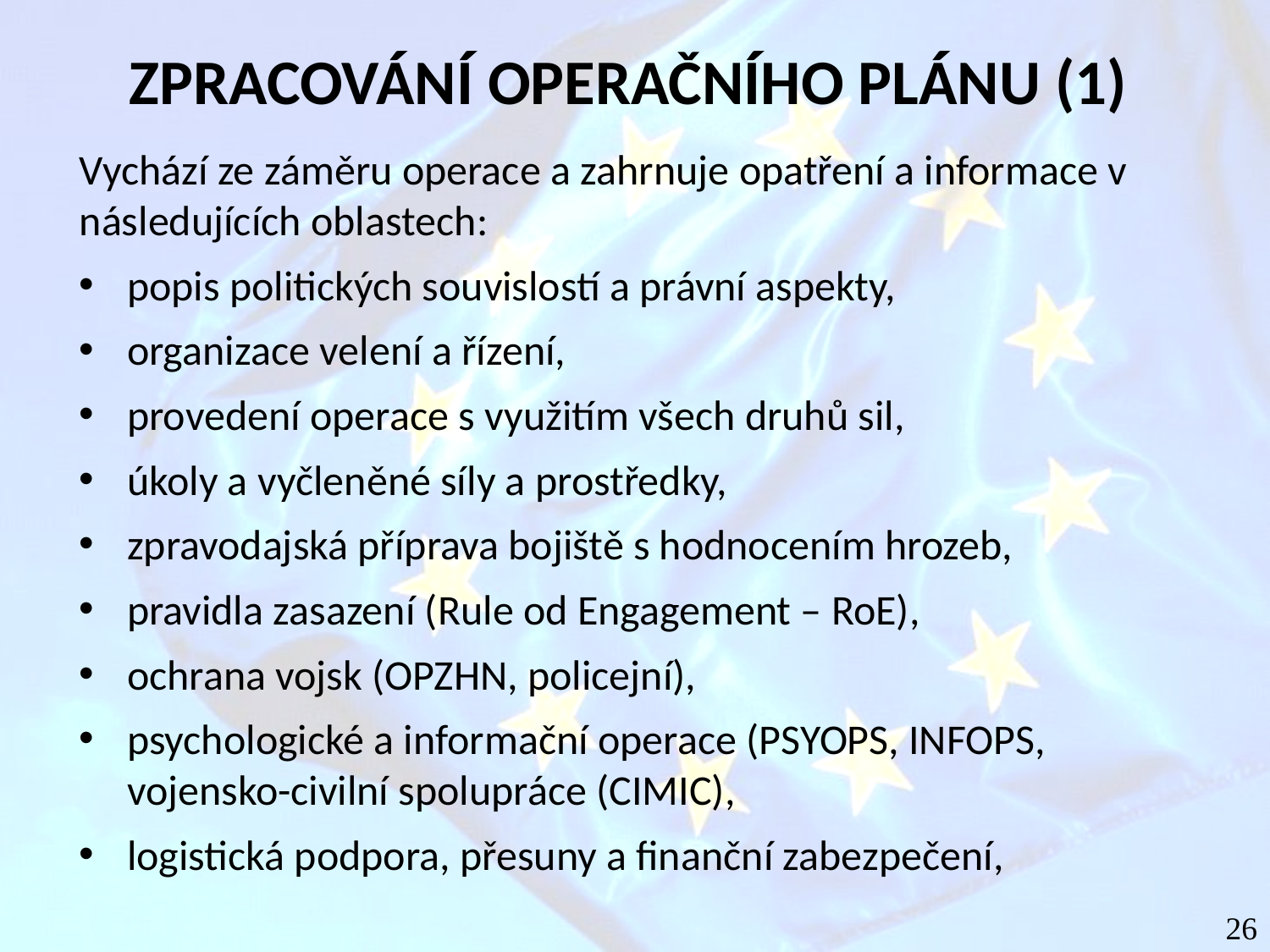

# ZPRACOVÁNÍ OPERAČNÍHO PLÁNU (1)
Vychází ze záměru operace a zahrnuje opatření a informace v následujících oblastech:
popis politických souvislostí a právní aspekty,
organizace velení a řízení,
provedení operace s využitím všech druhů sil,
úkoly a vyčleněné síly a prostředky,
zpravodajská příprava bojiště s hodnocením hrozeb,
pravidla zasazení (Rule od Engagement – RoE),
ochrana vojsk (OPZHN, policejní),
psychologické a informační operace (PSYOPS, INFOPS, vojensko-civilní spolupráce (CIMIC),
logistická podpora, přesuny a finanční zabezpečení,
26